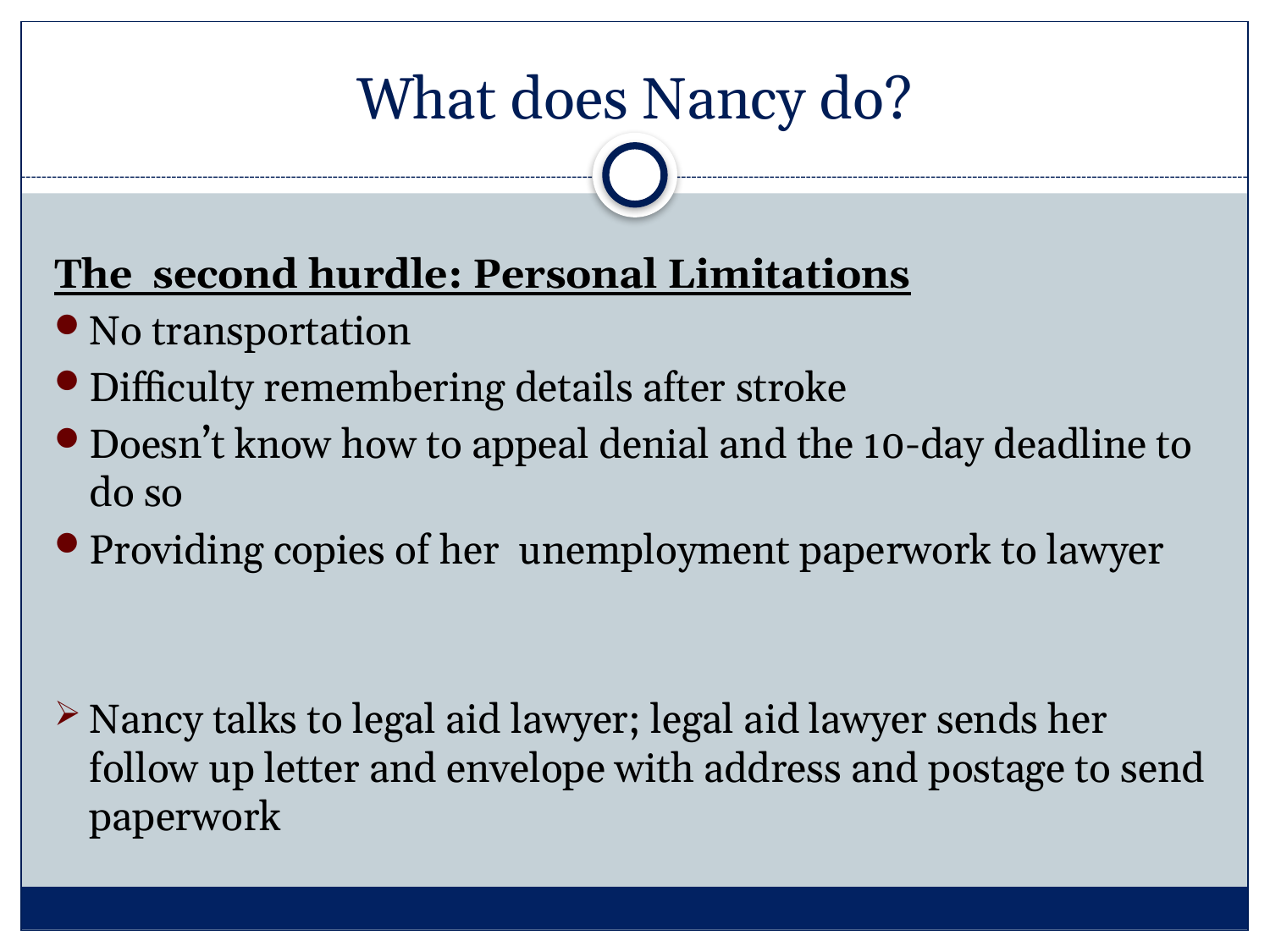

# What does Nancy do?

The  second hurdle: Personal Limitations
No transportation
Difficulty remembering details after stroke
Doesn’t know how to appeal denial and the 10-day deadline to do so
Providing copies of her  unemployment paperwork to lawyer

Nancy talks to legal aid lawyer; legal aid lawyer sends her follow up letter and envelope with address and postage to send paperwork